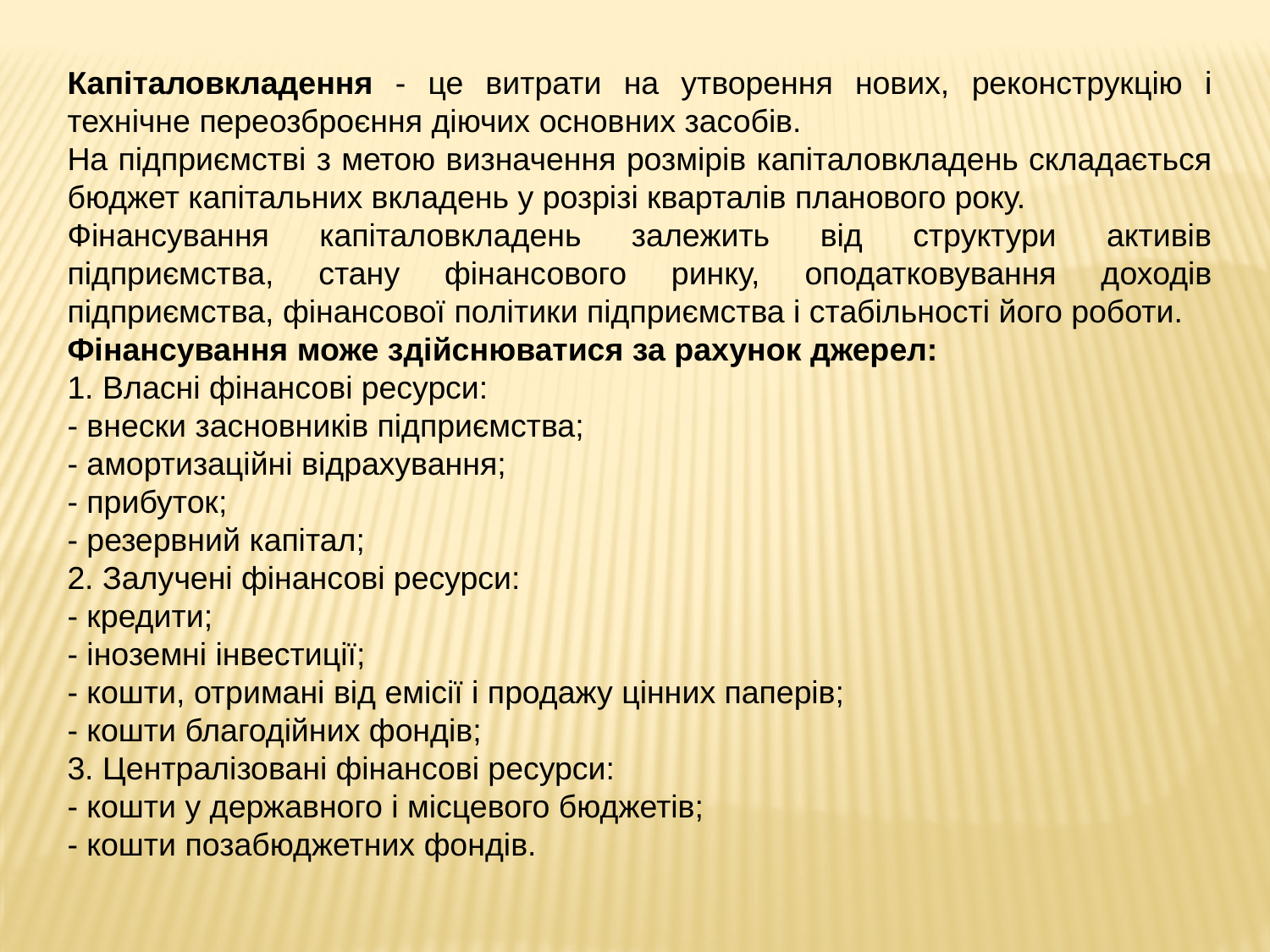

Капіталовкладення - це витрати на утворення нових, реконструкцію і технічне переозброєння діючих основних засобів.
На підприємстві з метою визначення розмірів капіталовкладень складається бюджет капітальних вкладень у розрізі кварталів планового року.
Фінансування капіталовкладень залежить від структури активів підприємства, стану фінансового ринку, оподатковування доходів підприємства, фінансової політики підприємства і стабільності його роботи.
Фінансування може здійснюватися за рахунок джерел:
1. Власні фінансові ресурси:
- внески засновників підприємства;
- амортизаційні відрахування;
- прибуток;
- резервний капітал;
2. Залучені фінансові ресурси:
- кредити;
- іноземні інвестиції;
- кошти, отримані від емісії і продажу цінних паперів;
- кошти благодійних фондів;
3. Централізовані фінансові ресурси:
- кошти у державного і місцевого бюджетів;
- кошти позабюджетних фондів.